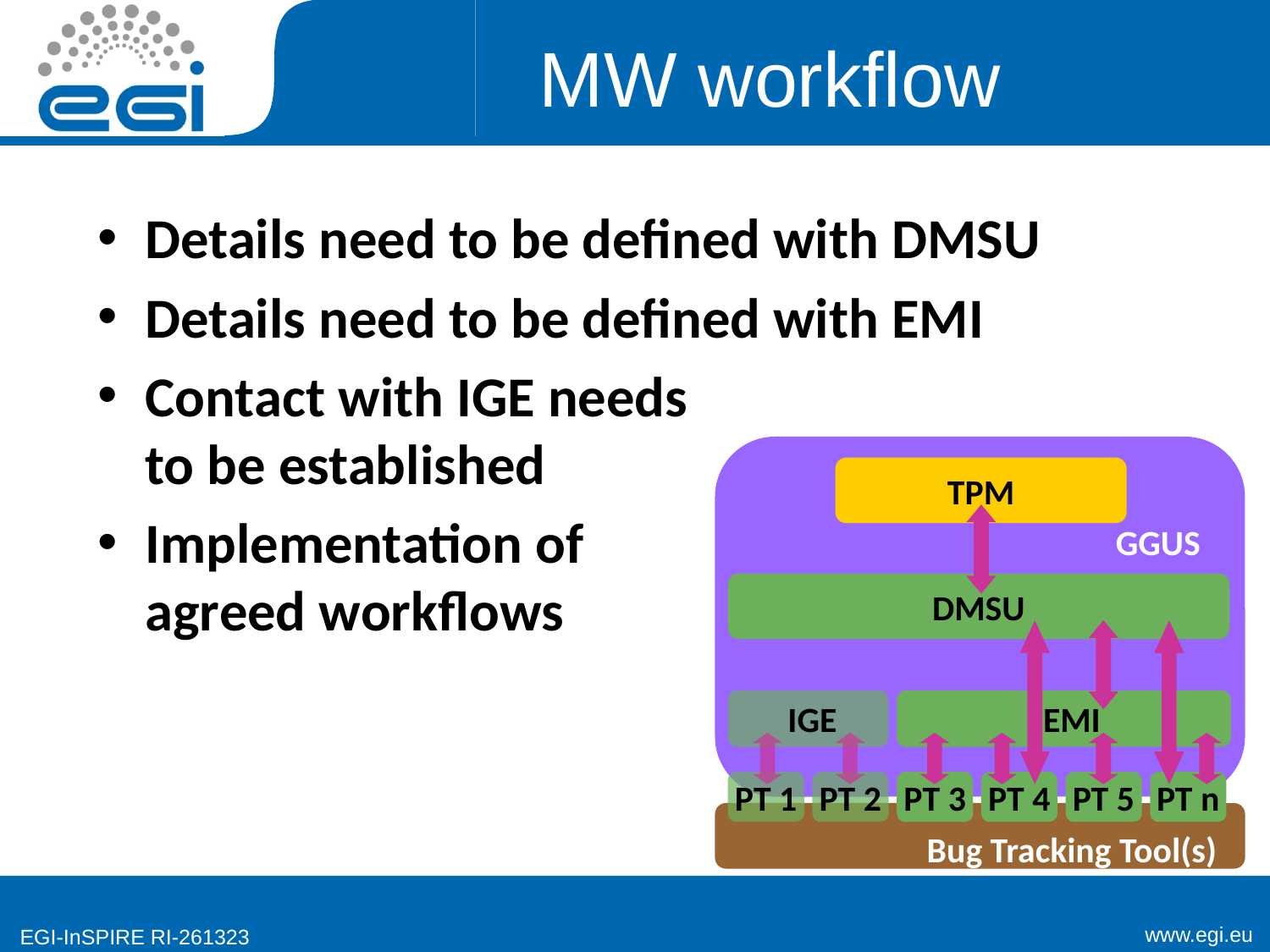

# MW workflow
Details need to be defined with DMSU
Details need to be defined with EMI
Contact with IGE needs
to be established
Implementation of
agreed workflows

TPM
GGUS

DMSU

  EMI
 IGE

PT 1
PT 2

PT 3
PT 4
PT 5
PT n

Bug Tracking Tool(s)